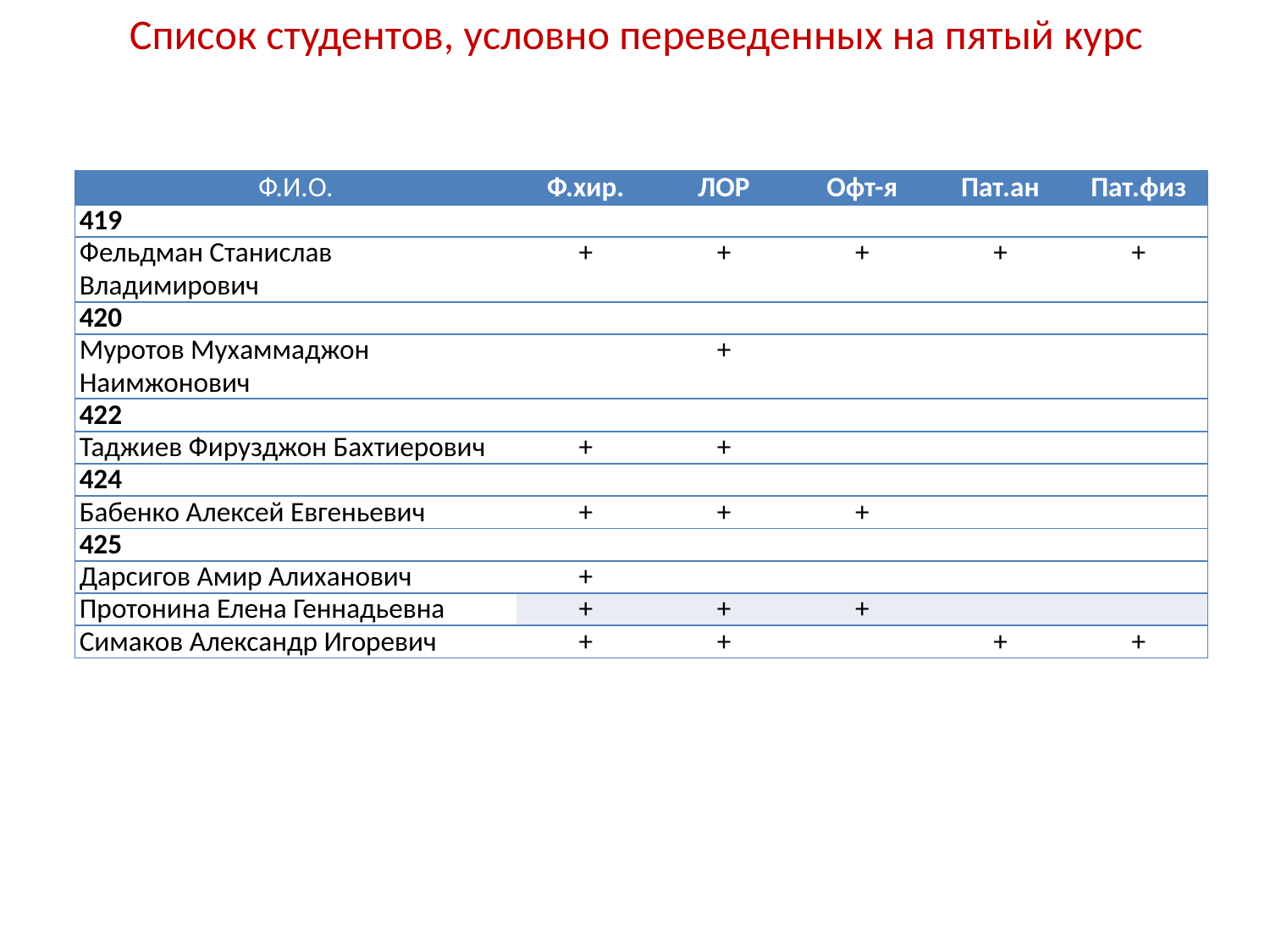

#
Список студентов, условно переведенных на пятый курс
| Ф.И.О. | Ф.хир. | ЛОР | Офт-я | Пат.ан | Пат.физ |
| --- | --- | --- | --- | --- | --- |
| 419 |  |  |  |  |  |
| Фельдман Станислав Владимирович | + | + | + | + | + |
| 420 |  |  |  |  |  |
| Муротов Мухаммаджон Наимжонович |  | + |  |  |  |
| 422 |  |  |  |  |  |
| Таджиев Фирузджон Бахтиерович | + | + |  |  |  |
| 424 |  |  |  |  |  |
| Бабенко Алексей Евгеньевич | + | + | + |  |  |
| 425 |  |  |  |  |  |
| Дарсигов Амир Алиханович | + |  |  |  |  |
| Протонина Елена Геннадьевна | + | + | + |  |  |
| Симаков Александр Игоревич | + | + |  | + | + |